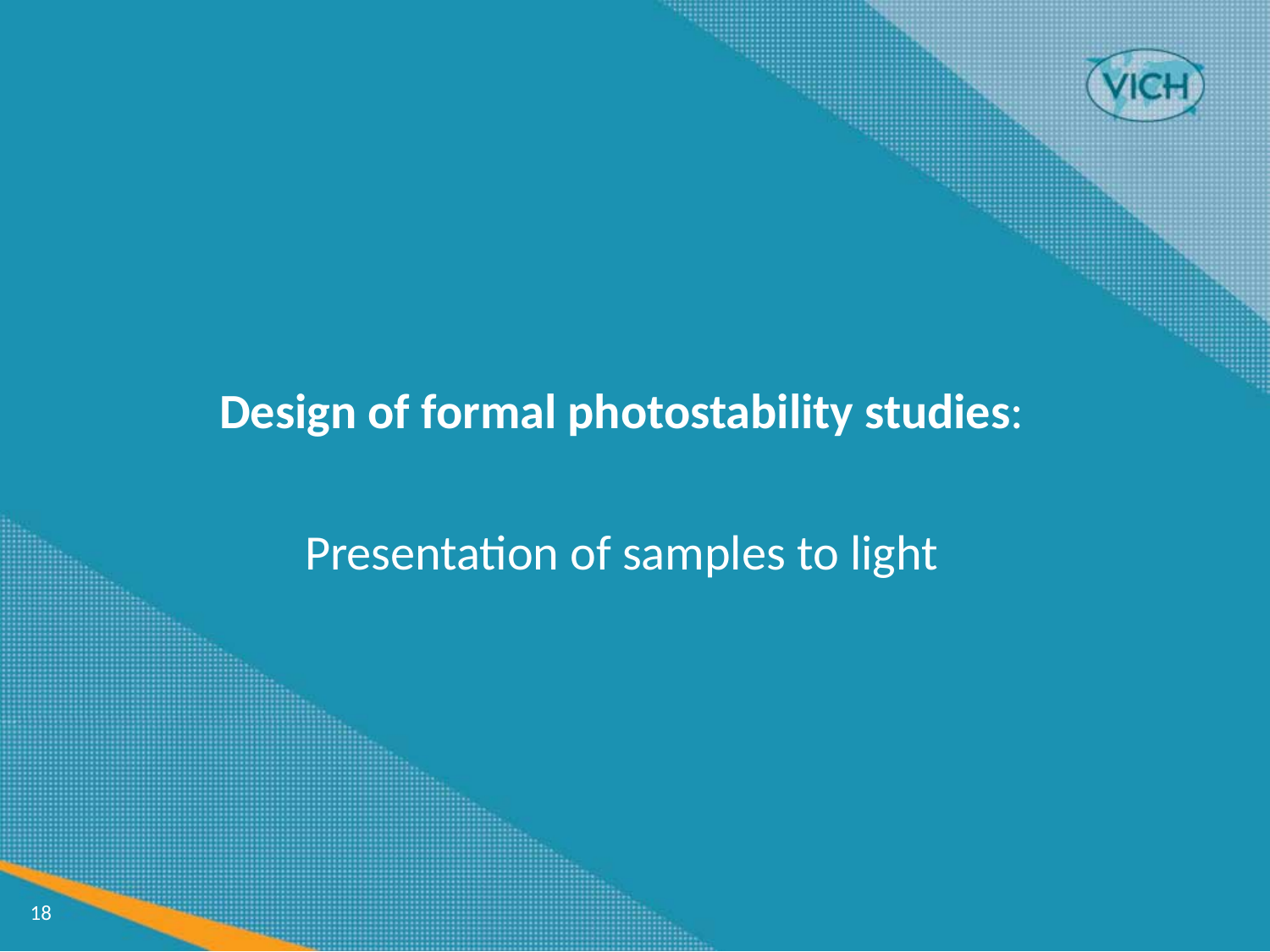

Design of formal photostability studies:

Presentation of samples to light